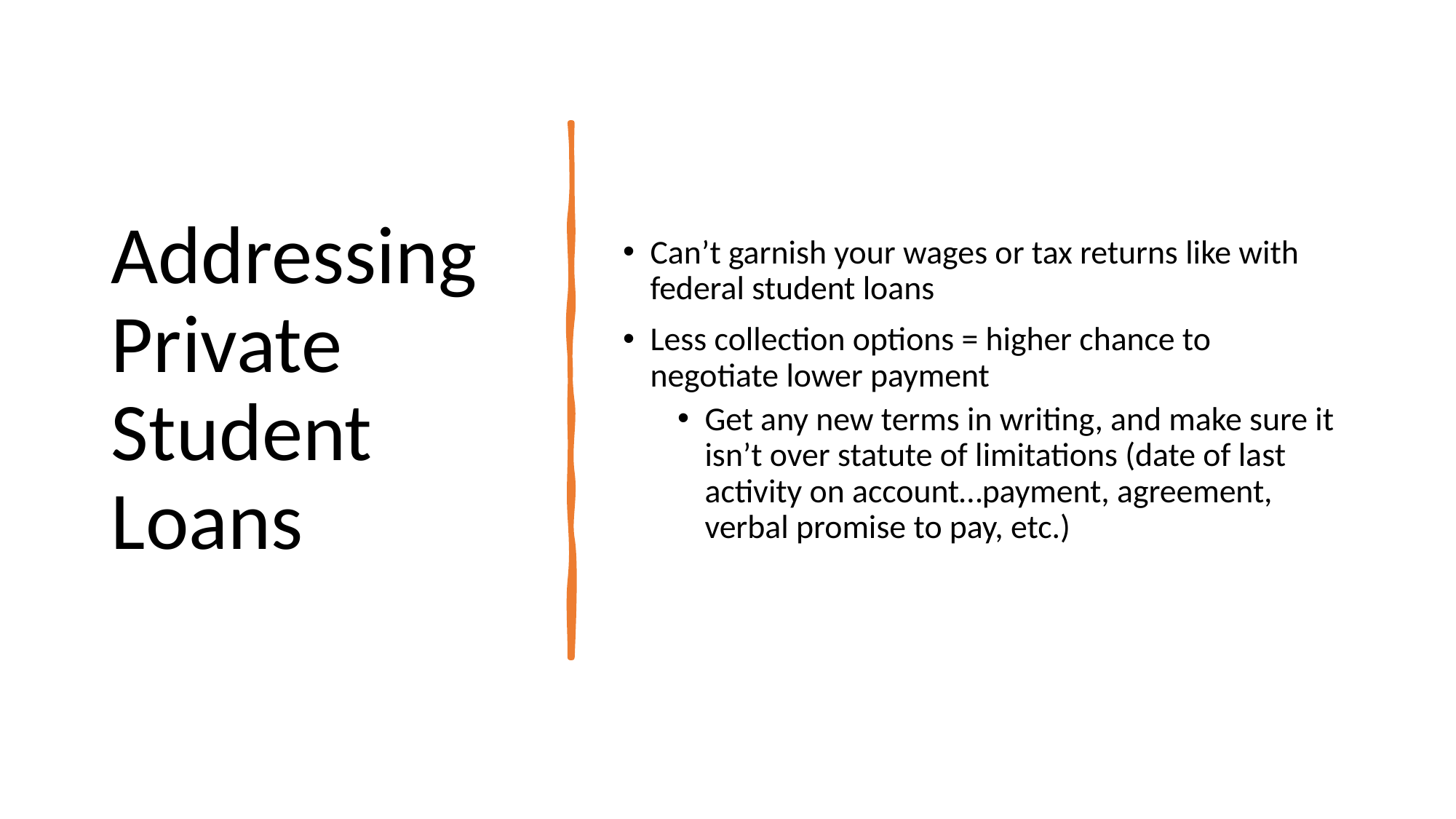

# Addressing Private Student Loans
Can’t garnish your wages or tax returns like with federal student loans
Less collection options = higher chance to negotiate lower payment
Get any new terms in writing, and make sure it isn’t over statute of limitations (date of last activity on account…payment, agreement, verbal promise to pay, etc.)